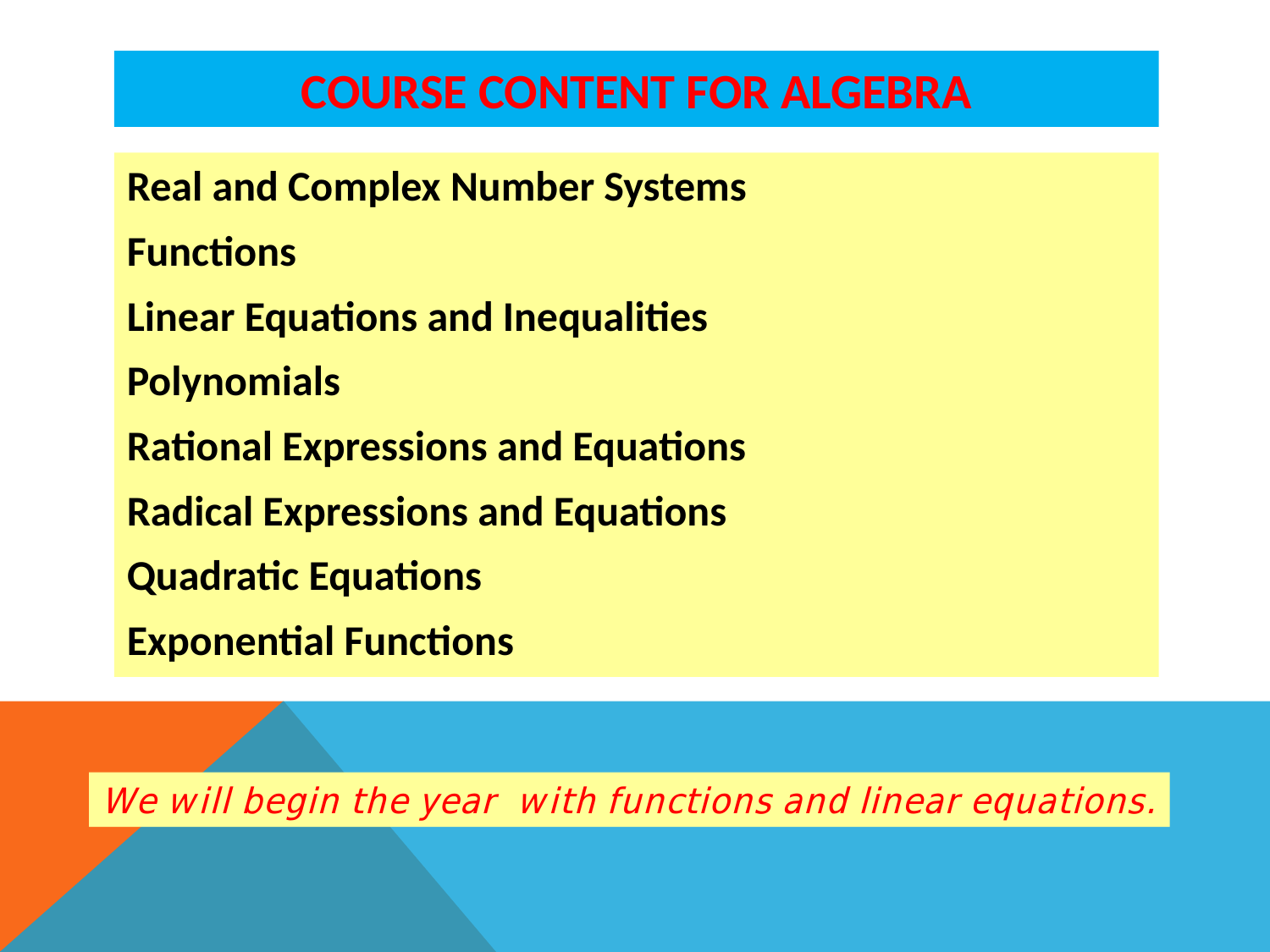

# Course Content for Algebra
Real and Complex Number Systems
Functions
Linear Equations and Inequalities
Polynomials
Rational Expressions and Equations
Radical Expressions and Equations
Quadratic Equations
Exponential Functions

We will begin the year  with functions and linear equations.